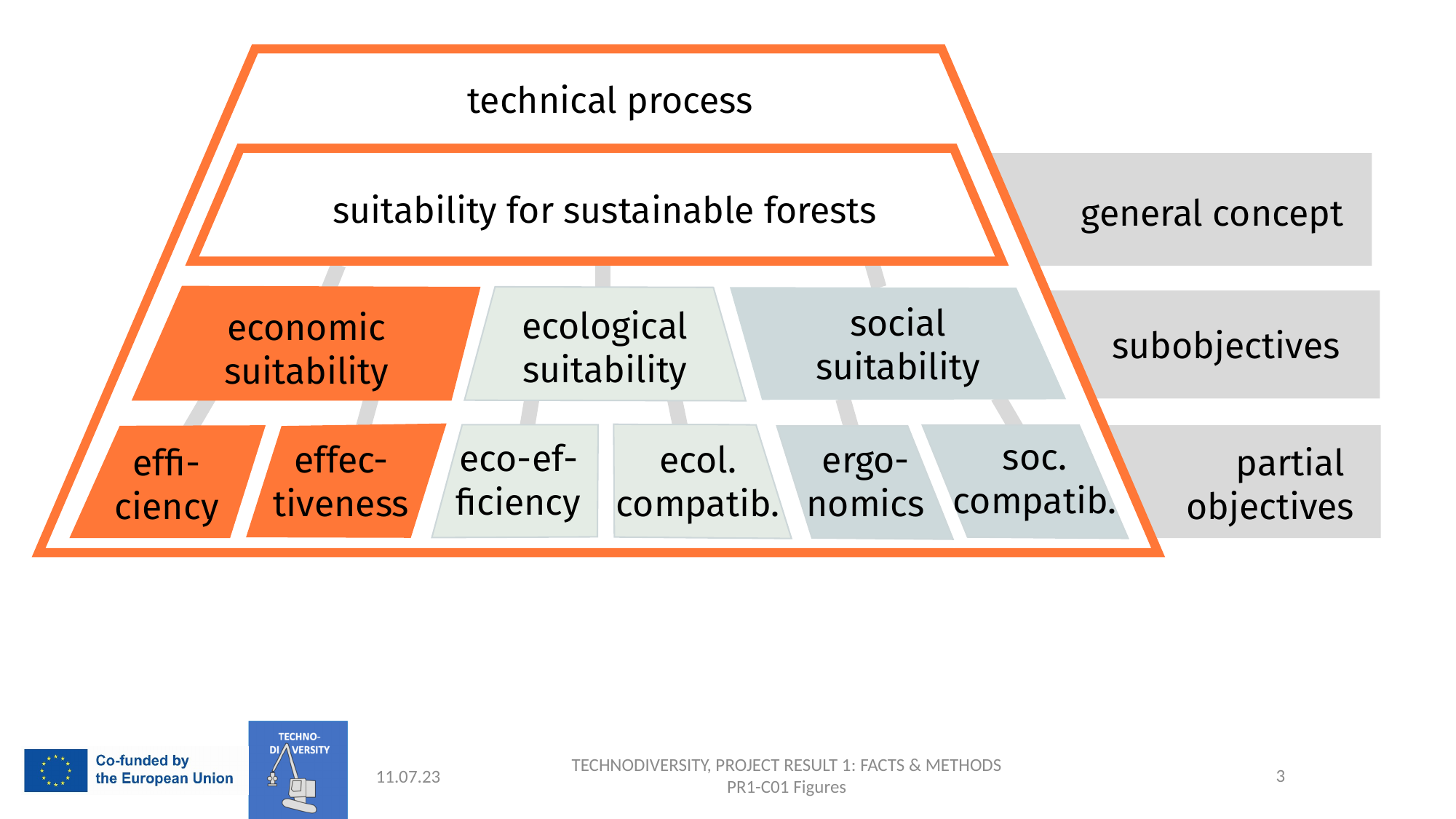

technical process

suitability for sustainable forests
general concept

social
suitability
ecological
suitability
economic
suitability
subobjectives

soc. compatib.
eco-ef-ficiency
ergo-nomics
ecol. compatib.
effec-tiveness
partial
objectives
effi-
ciency